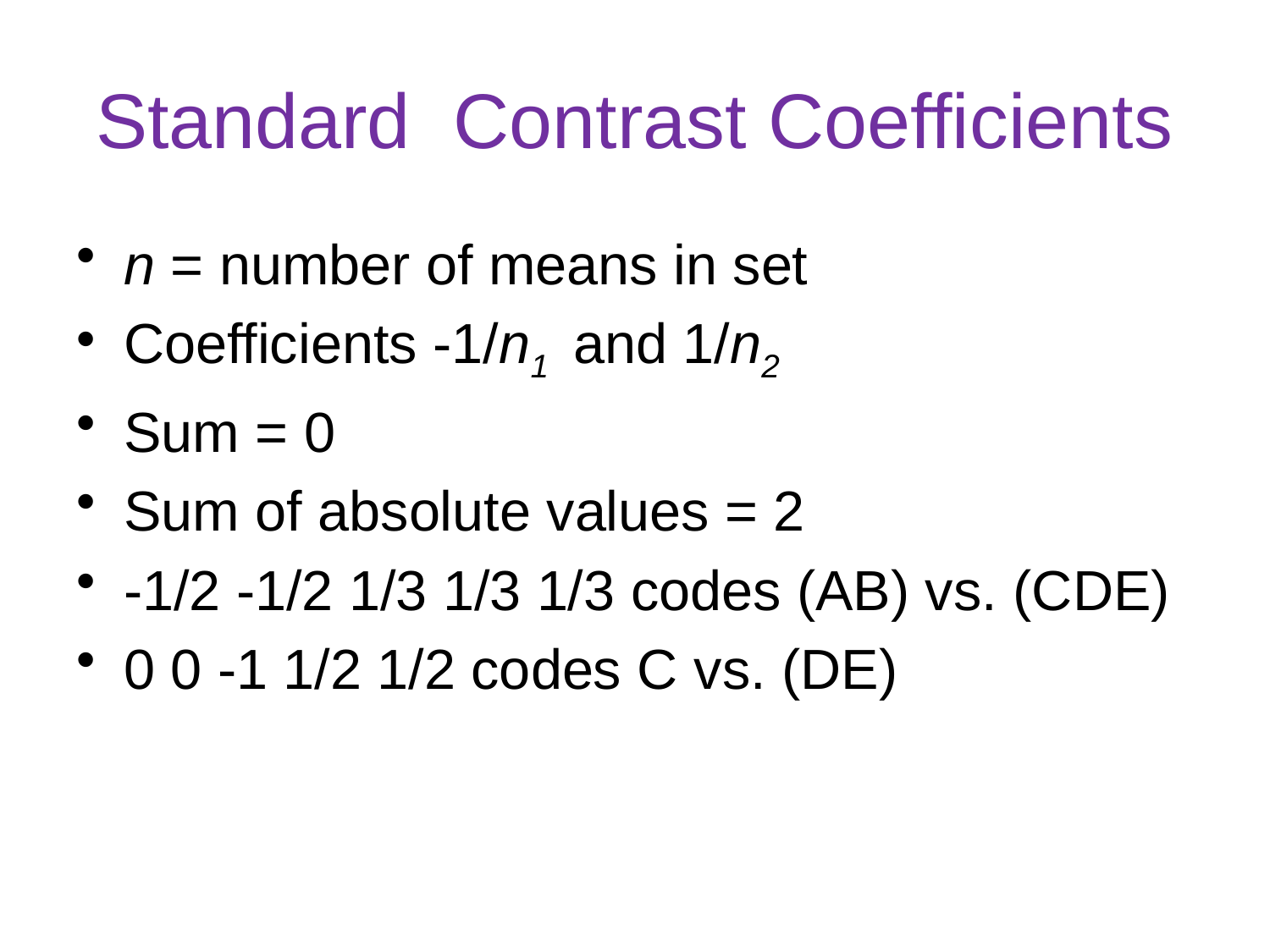

# Standard  Contrast Coefficients
n = number of means in set
Coefficients -1/n1  and 1/n2
Sum = 0
Sum of absolute values = 2
-1/2 -1/2 1/3 1/3 1/3 codes (AB) vs. (CDE)
0 0 -1 1/2 1/2 codes C vs. (DE)